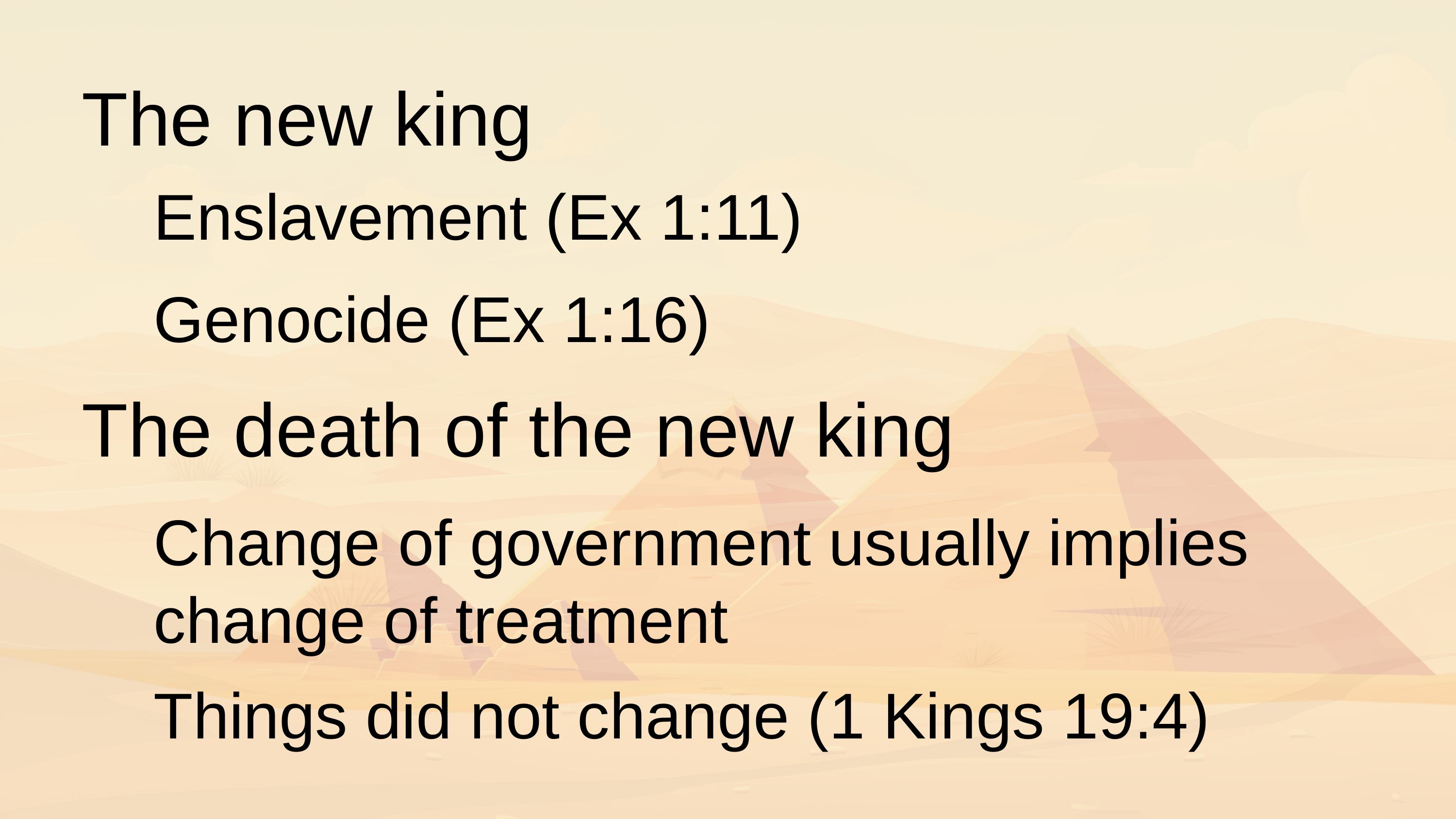

The new king
Enslavement (Ex 1:11)
Genocide (Ex 1:16)

The death of the new king
Change of government usually implies change of treatment
Things did not change (1 Kings 19:4)